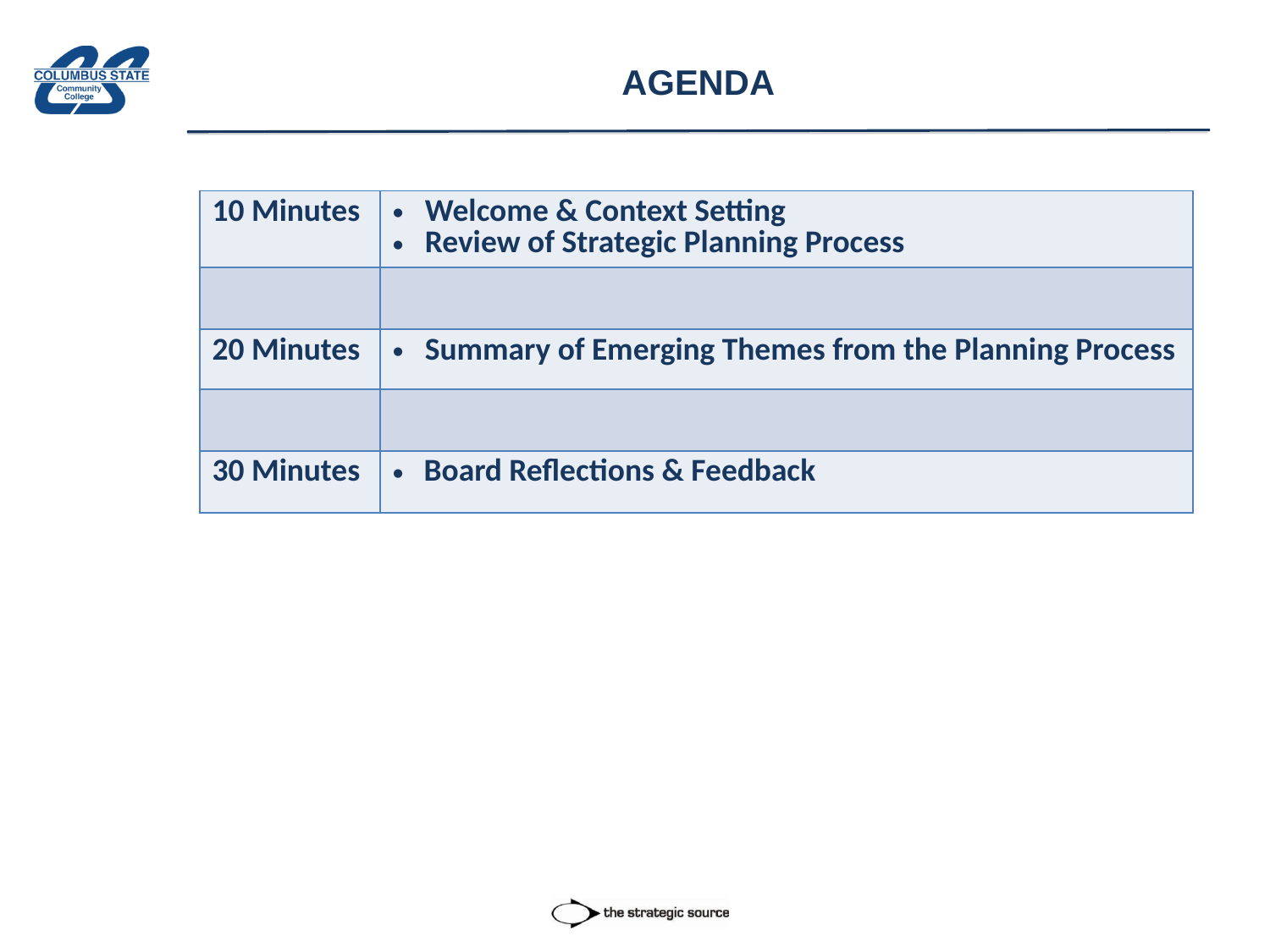

# AGENDA
| 10 Minutes | Welcome & Context Setting Review of Strategic Planning Process |
| --- | --- |
|  |  |
| 20 Minutes | Summary of Emerging Themes from the Planning Process |
|  |  |
| 30 Minutes | Board Reflections & Feedback |